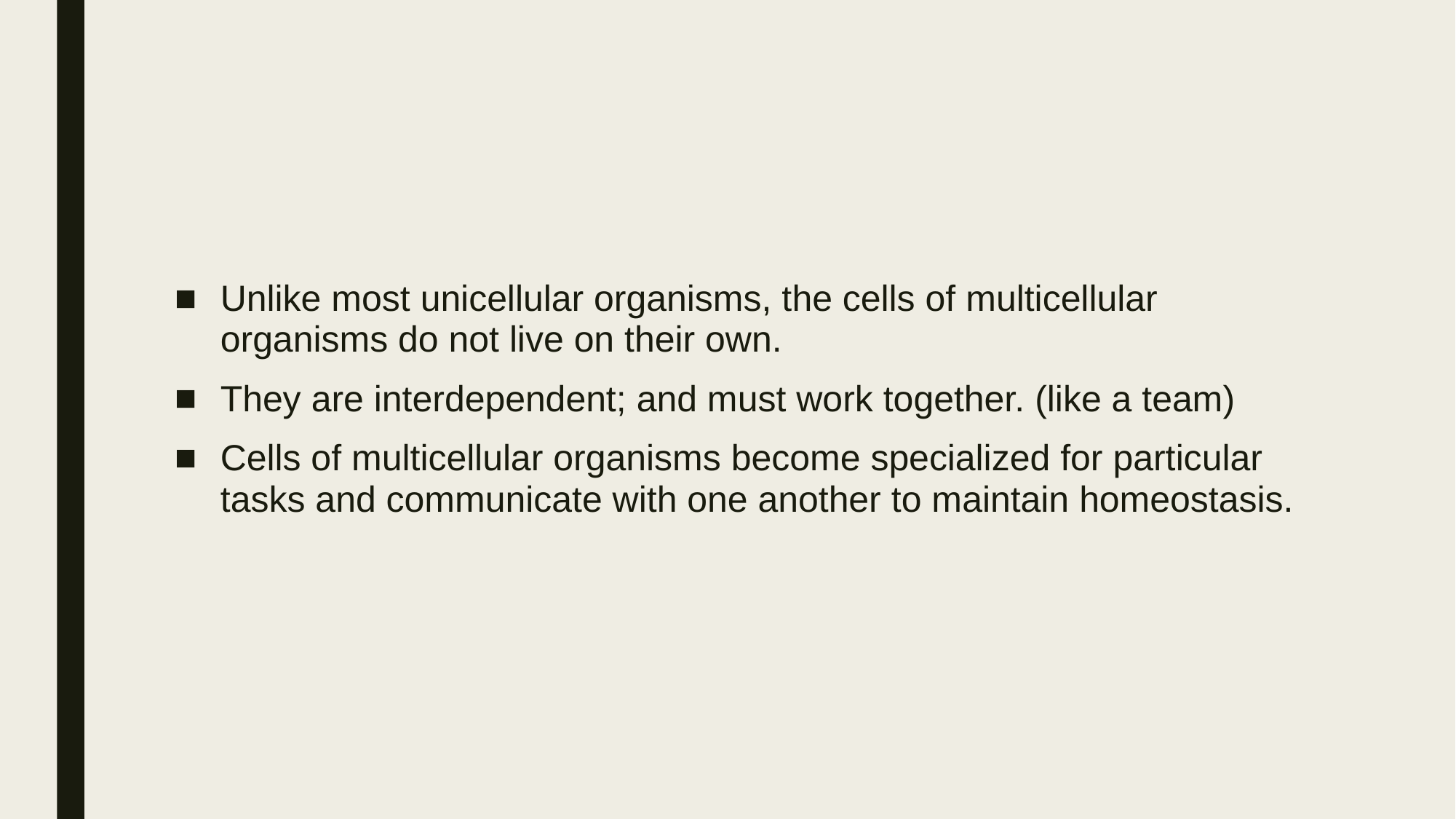

#
Unlike most unicellular organisms, the cells of multicellular organisms do not live on their own.
They are interdependent; and must work together. (like a team)
Cells of multicellular organisms become specialized for particular tasks and communicate with one another to maintain homeostasis.